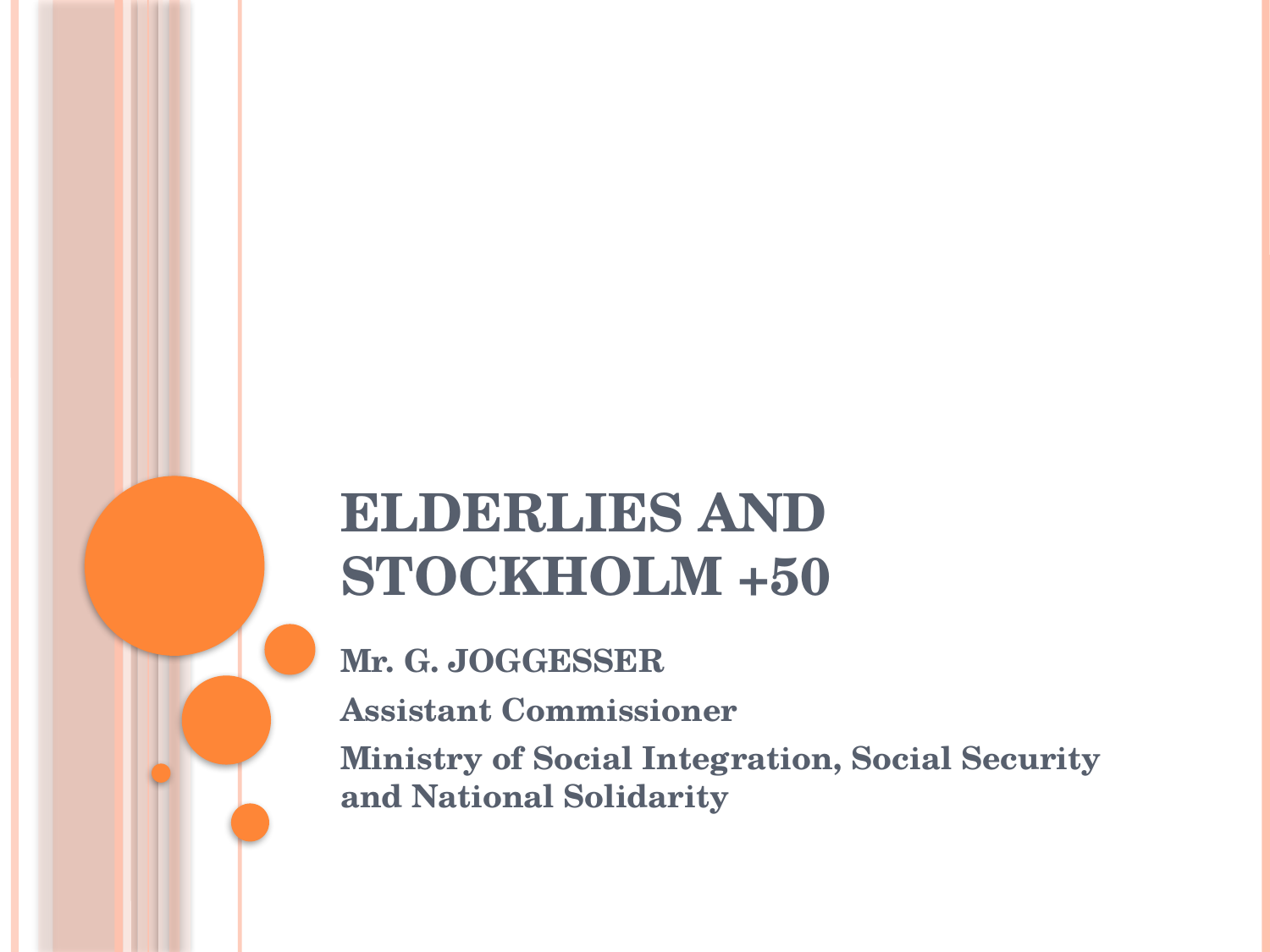

# Elderlies and Stockholm +50
Mr. G. JOGGESSER
Assistant Commissioner
Ministry of Social Integration, Social Security and National Solidarity